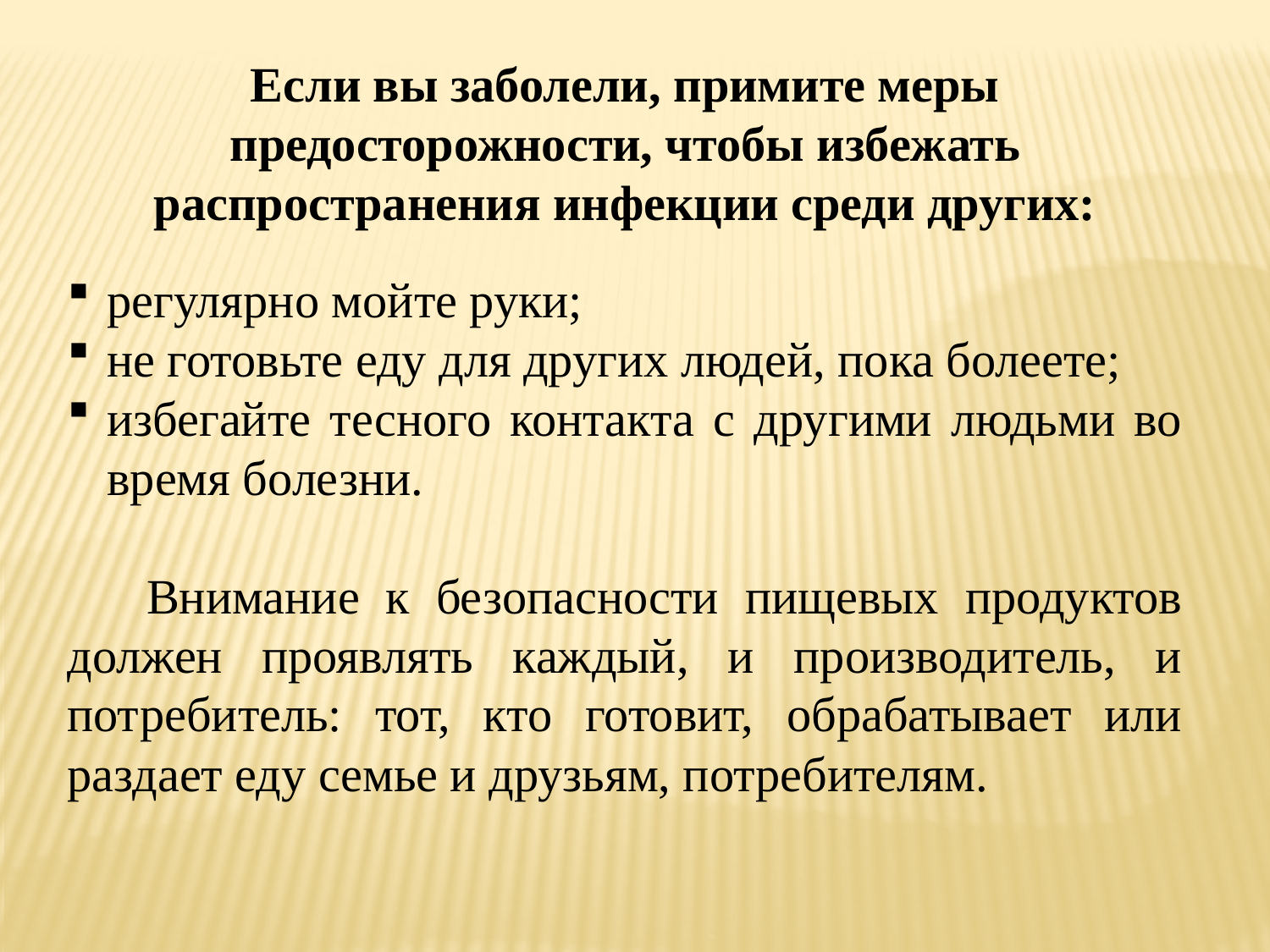

Если вы заболели, примите меры предосторожности, чтобы избежать распространения инфекции среди других:

регулярно мойте руки;
не готовьте еду для других людей, пока болеете;
избегайте тесного контакта с другими людьми во время болезни.

   Внимание к безопасности пищевых продуктов должен проявлять каждый, и производитель, и потребитель: тот, кто готовит, обрабатывает или раздает еду семье и друзьям, потребителям.